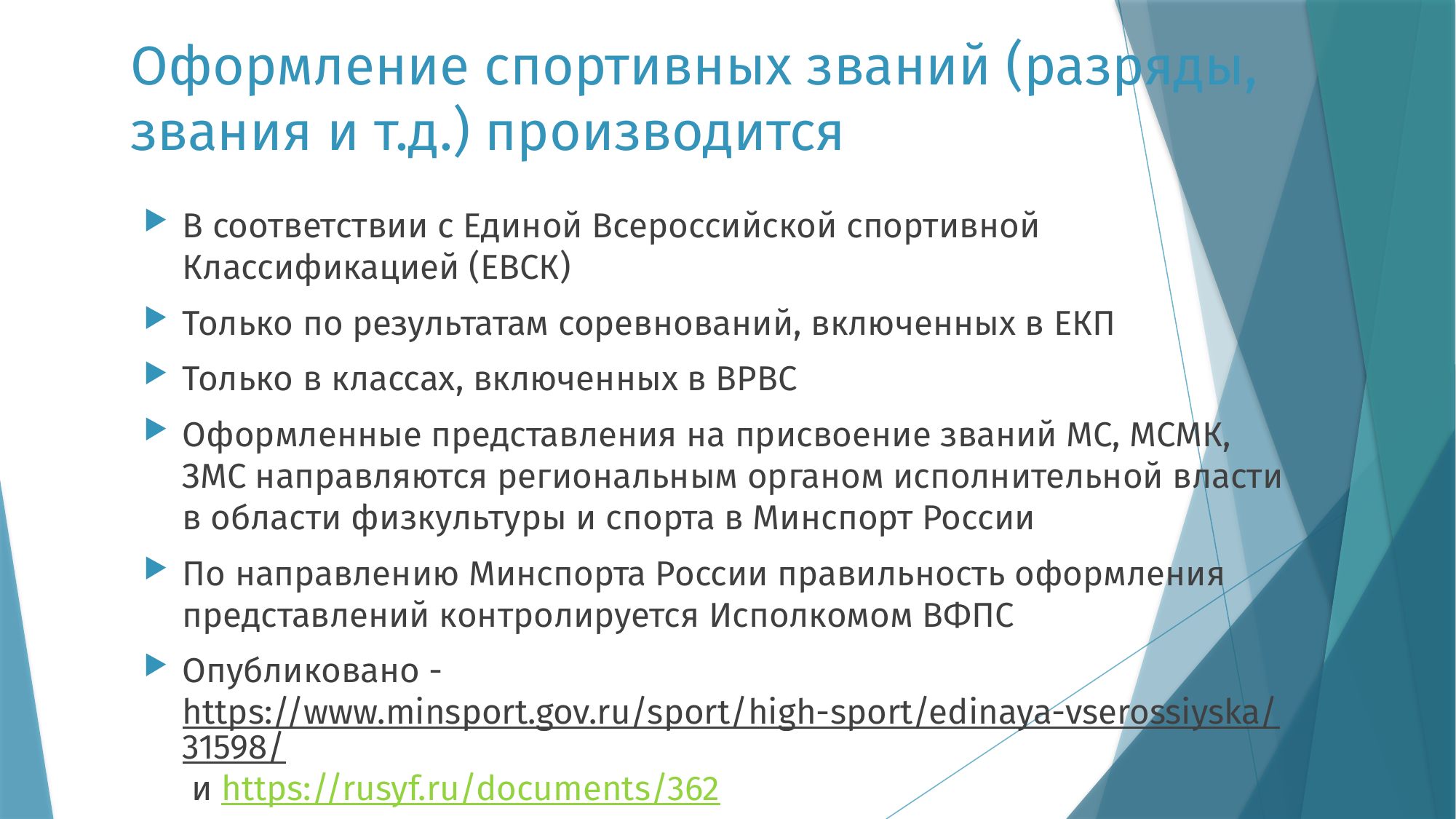

# Оформление спортивных званий (разряды, звания и т.д.) производится
В соответствии с Единой Всероссийской спортивной Классификацией (ЕВСК)
Только по результатам соревнований, включенных в ЕКП
Только в классах, включенных в ВРВС
Оформленные представления на присвоение званий МС, МСМК, ЗМС направляются региональным органом исполнительной власти в области физкультуры и спорта в Минспорт России
По направлению Минспорта России правильность оформления представлений контролируется Исполкомом ВФПС
Опубликовано - https://www.minsport.gov.ru/sport/high-sport/edinaya-vserossiyska/31598/ и https://rusyf.ru/documents/362